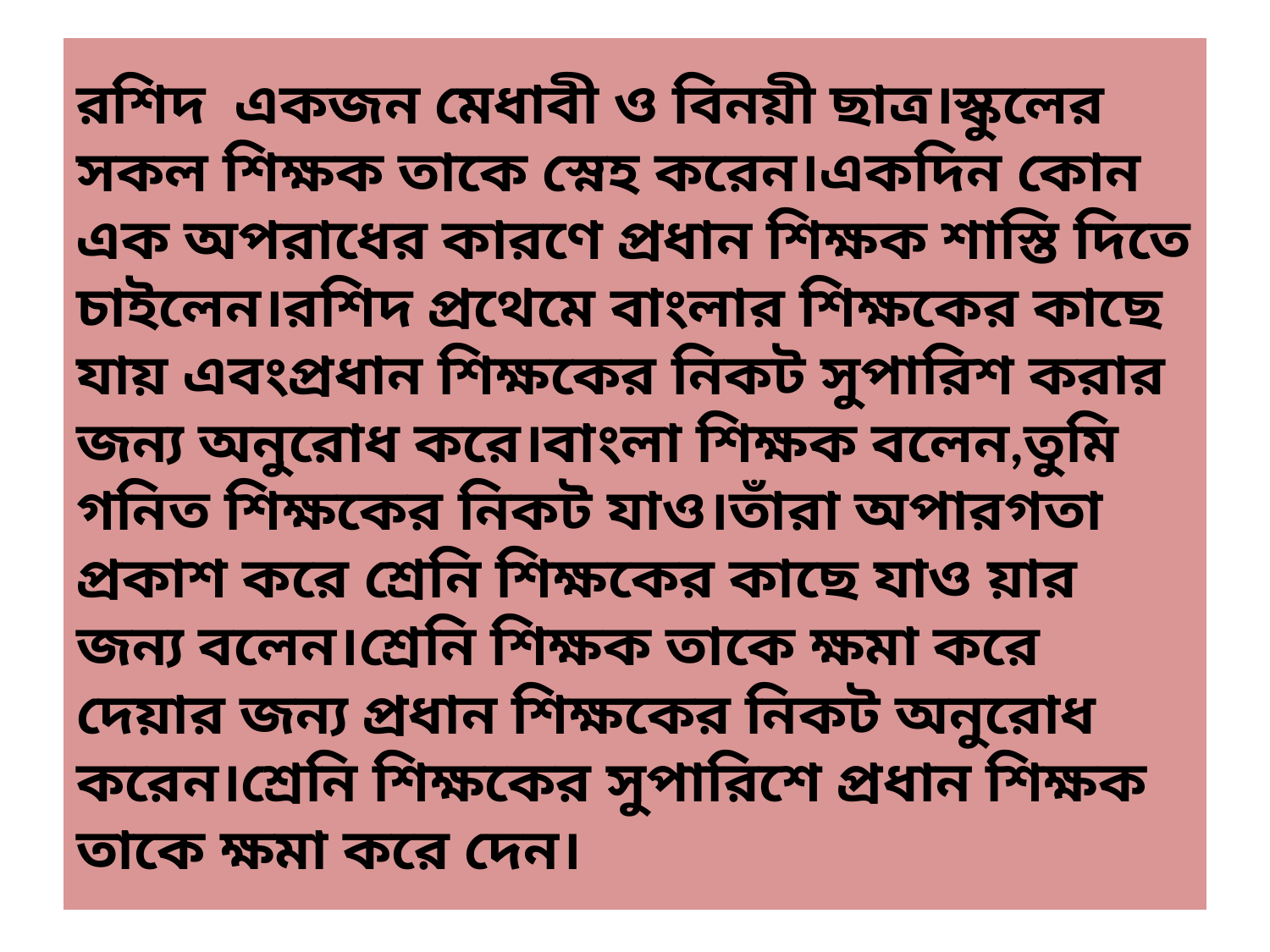

# রশিদ  একজন মেধাবী ও বিনয়ী ছাত্র।স্কুলের সকল শিক্ষক তাকে স্নেহ করেন।একদিন কোন এক অপরাধের কারণে প্রধান শিক্ষক শাস্তি দিতে চাইলেন।রশিদ প্রথেমে বাংলার শিক্ষকের কাছে যায় এবংপ্রধান শিক্ষকের নিকট সুপারিশ করার জন্য অনুরোধ করে।বাংলা শিক্ষক বলেন,তুমি গনিত শিক্ষকের নিকট যাও।তাঁরা অপারগতা প্রকাশ করে শ্রেনি শিক্ষকের কাছে যাও য়ার জন্য বলেন।শ্রেনি শিক্ষক তাকে ক্ষমা করে দেয়ার জন্য প্রধান শিক্ষকের নিকট অনুরোধ করেন।শ্রেনি শিক্ষকের সুপারিশে প্রধান শিক্ষক তাকে ক্ষমা করে দেন।